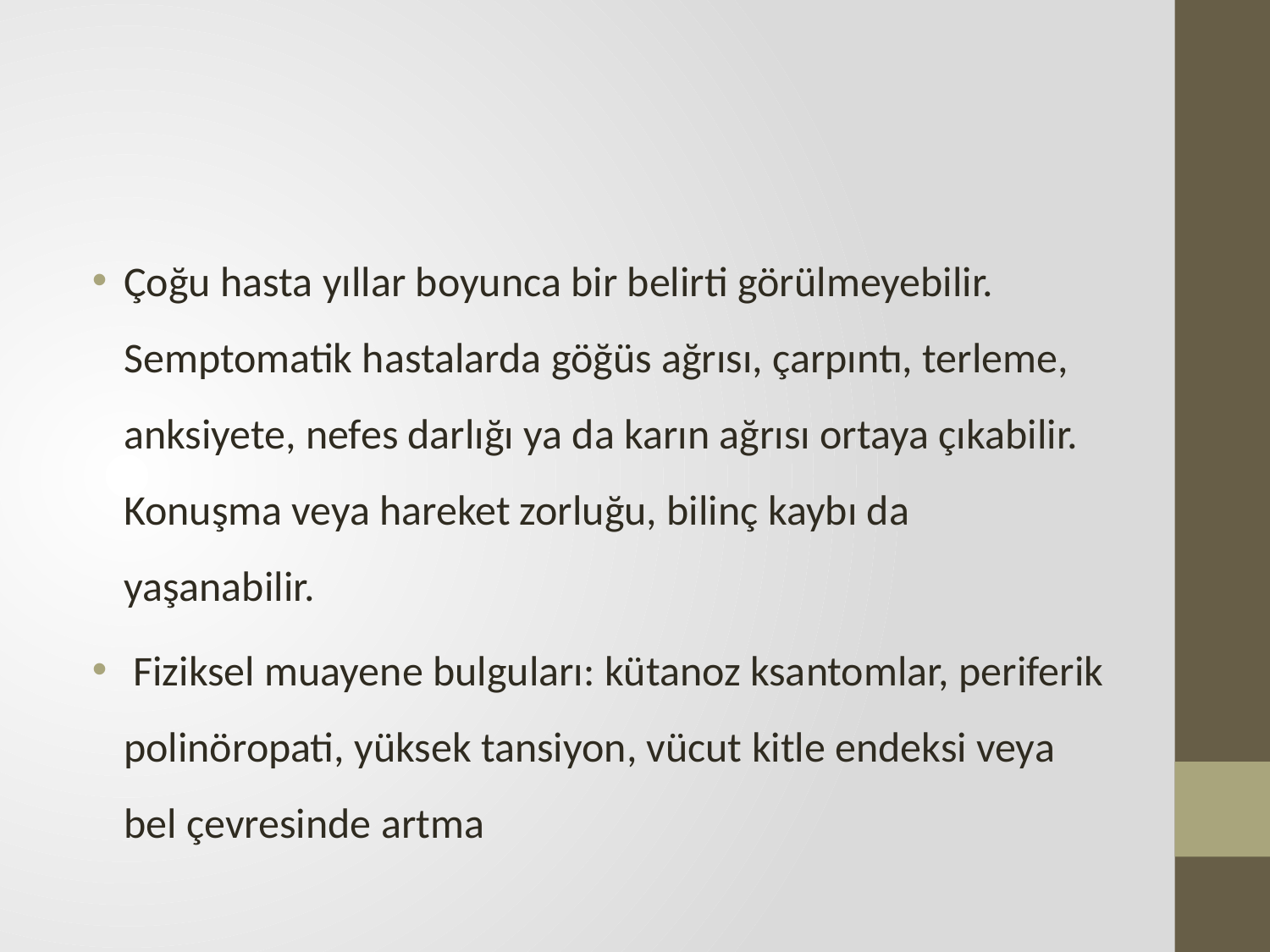

#
Çoğu hasta yıllar boyunca bir belirti görülmeyebilir. Semptomatik hastalarda göğüs ağrısı, çarpıntı, terleme, anksiyete, nefes darlığı ya da karın ağrısı ortaya çıkabilir. Konuşma veya hareket zorluğu, bilinç kaybı da yaşanabilir.
 Fiziksel muayene bulguları: kütanoz ksantomlar, periferik polinöropati, yüksek tansiyon, vücut kitle endeksi veya bel çevresinde artma